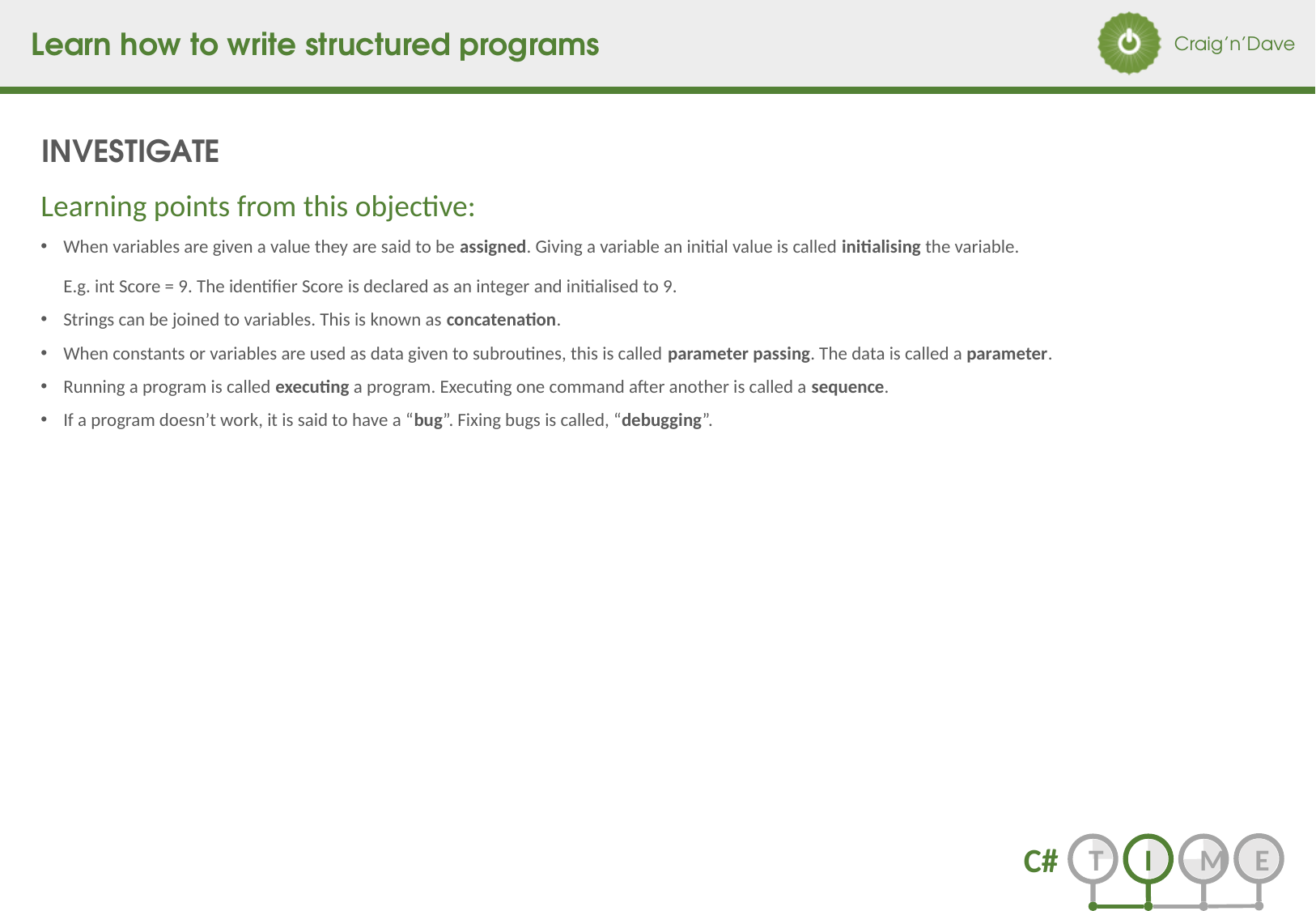

Learning points from this objective:
When variables are given a value they are said to be assigned. Giving a variable an initial value is called initialising the variable.
E.g. int Score = 9. The identifier Score is declared as an integer and initialised to 9.
Strings can be joined to variables. This is known as concatenation.
When constants or variables are used as data given to subroutines, this is called parameter passing. The data is called a parameter.
Running a program is called executing a program. Executing one command after another is called a sequence.
If a program doesn’t work, it is said to have a “bug”. Fixing bugs is called, “debugging”.